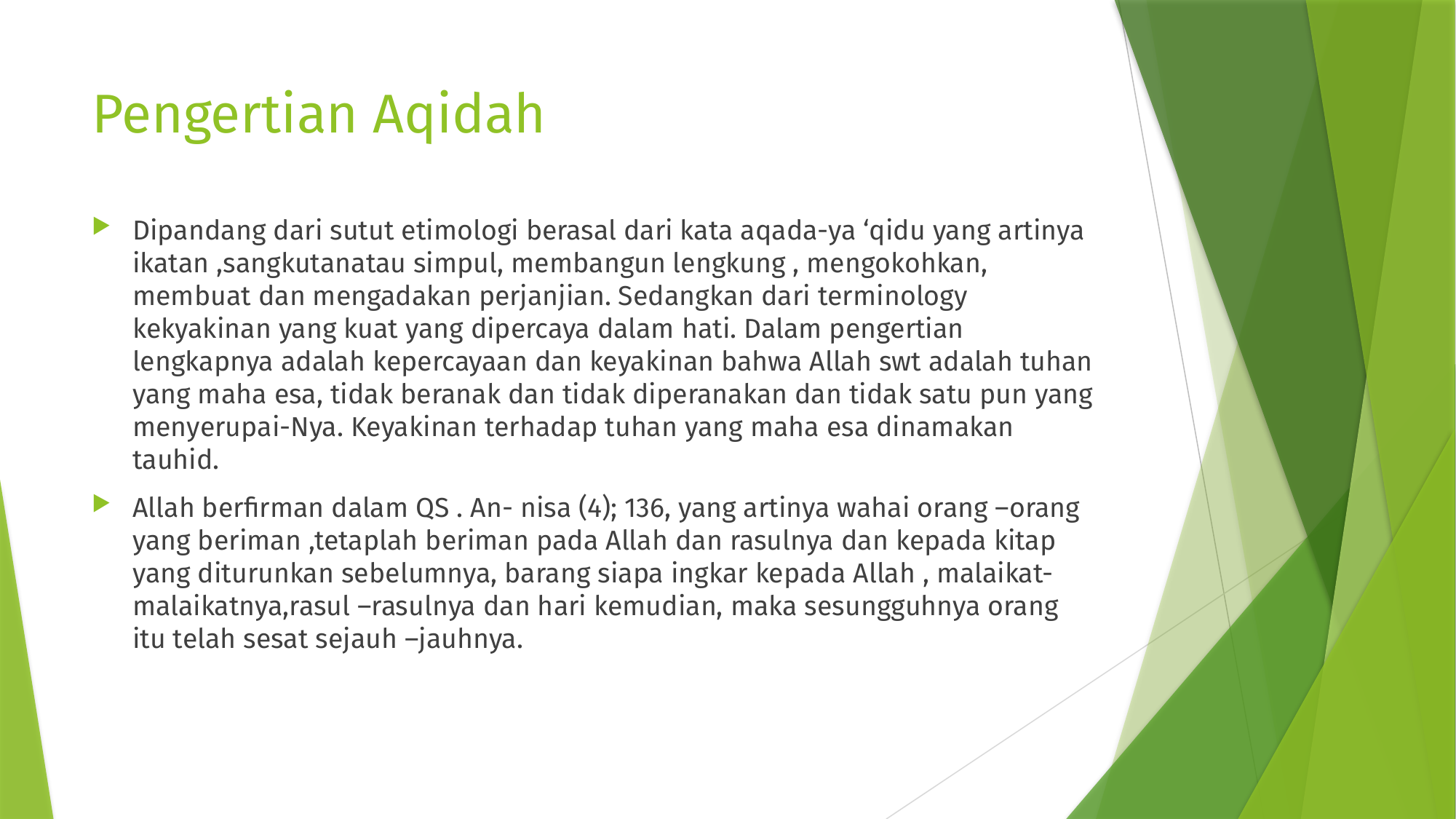

# Pengertian Aqidah
Dipandang dari sutut etimologi berasal dari kata aqada-ya ‘qidu yang artinya ikatan ,sangkutanatau simpul, membangun lengkung , mengokohkan, membuat dan mengadakan perjanjian. Sedangkan dari terminology kekyakinan yang kuat yang dipercaya dalam hati. Dalam pengertian lengkapnya adalah kepercayaan dan keyakinan bahwa Allah swt adalah tuhan yang maha esa, tidak beranak dan tidak diperanakan dan tidak satu pun yang menyerupai-Nya. Keyakinan terhadap tuhan yang maha esa dinamakan tauhid.
Allah berfirman dalam QS . An- nisa (4); 136, yang artinya wahai orang –orang yang beriman ,tetaplah beriman pada Allah dan rasulnya dan kepada kitap yang diturunkan sebelumnya, barang siapa ingkar kepada Allah , malaikat-malaikatnya,rasul –rasulnya dan hari kemudian, maka sesungguhnya orang itu telah sesat sejauh –jauhnya.